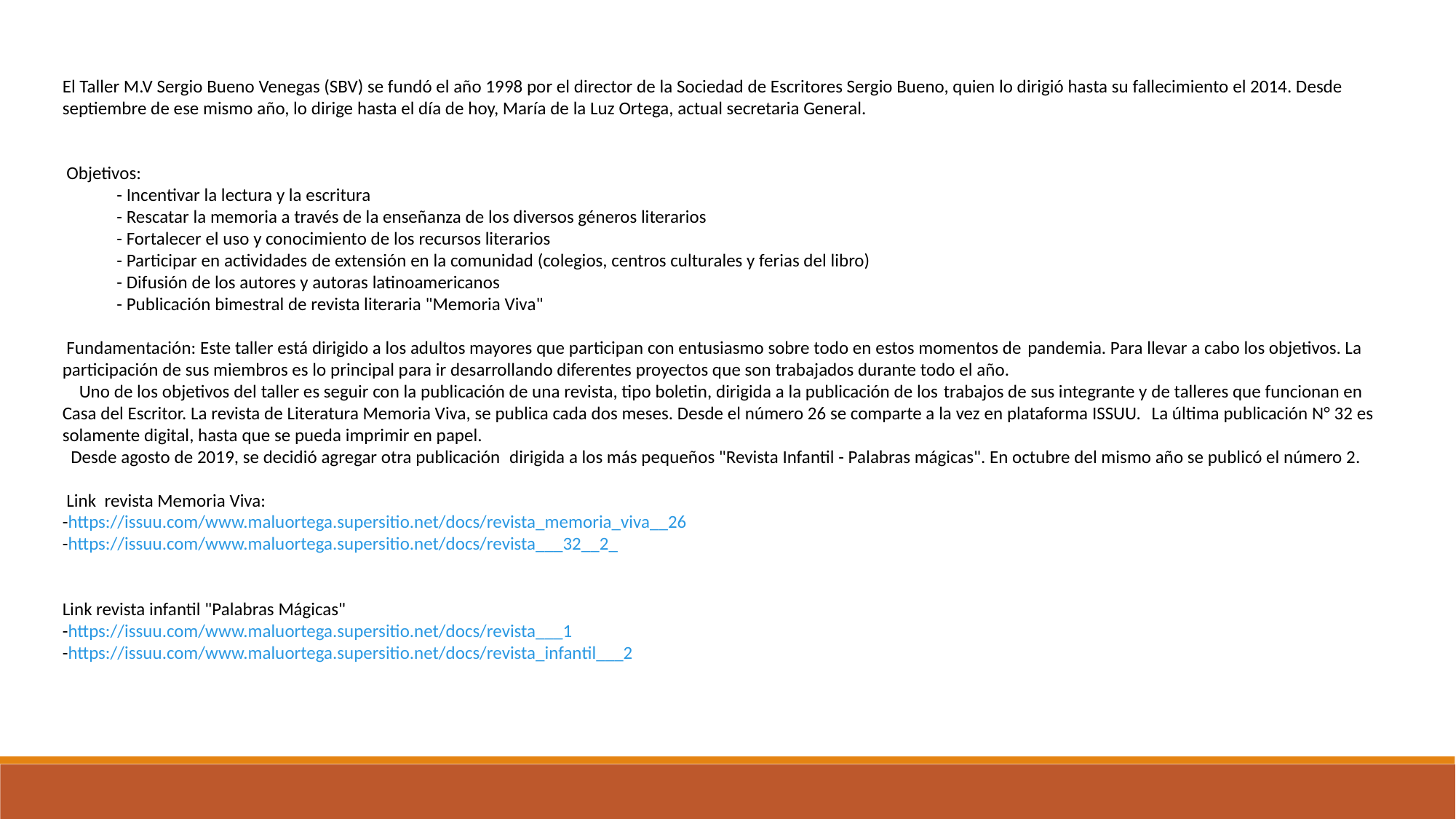

El Taller M.V Sergio Bueno Venegas (SBV) se fundó el año 1998 por el director de la Sociedad de Escritores Sergio Bueno, quien lo dirigió hasta su fallecimiento el 2014. Desde septiembre de ese mismo año, lo dirige hasta el día de hoy, María de la Luz Ortega, actual secretaria General.

 Objetivos:
             - Incentivar la lectura y la escritura
             - Rescatar la memoria a través de la enseñanza de los diversos géneros literarios
             - Fortalecer el uso y conocimiento de los recursos literarios
             - Participar en actividades de extensión en la comunidad (colegios, centros culturales y ferias del libro)
             - Difusión de los autores y autoras latinoamericanos
             - Publicación bimestral de revista literaria "Memoria Viva"

 Fundamentación: Este taller está dirigido a los adultos mayores que participan con entusiasmo sobre todo en estos momentos de pandemia. Para llevar a cabo los objetivos. La participación de sus miembros es lo principal para ir desarrollando diferentes proyectos que son trabajados durante todo el año.
    Uno de los objetivos del taller es seguir con la publicación de una revista, tipo boletin, dirigida a la publicación de los trabajos de sus integrante y de talleres que funcionan en Casa del Escritor. La revista de Literatura Memoria Viva, se publica cada dos meses. Desde el número 26 se comparte a la vez en plataforma ISSUU.  La última publicación N° 32 es solamente digital, hasta que se pueda imprimir en papel.
  Desde agosto de 2019, se decidió agregar otra publicación  dirigida a los más pequeños "Revista Infantil - Palabras mágicas". En octubre del mismo año se publicó el número 2.

 Link  revista Memoria Viva:
-https://issuu.com/www.maluortega.supersitio.net/docs/revista_memoria_viva__26
-https://issuu.com/www.maluortega.supersitio.net/docs/revista___32__2_

Link revista infantil "Palabras Mágicas"
-https://issuu.com/www.maluortega.supersitio.net/docs/revista___1
-https://issuu.com/www.maluortega.supersitio.net/docs/revista_infantil___2